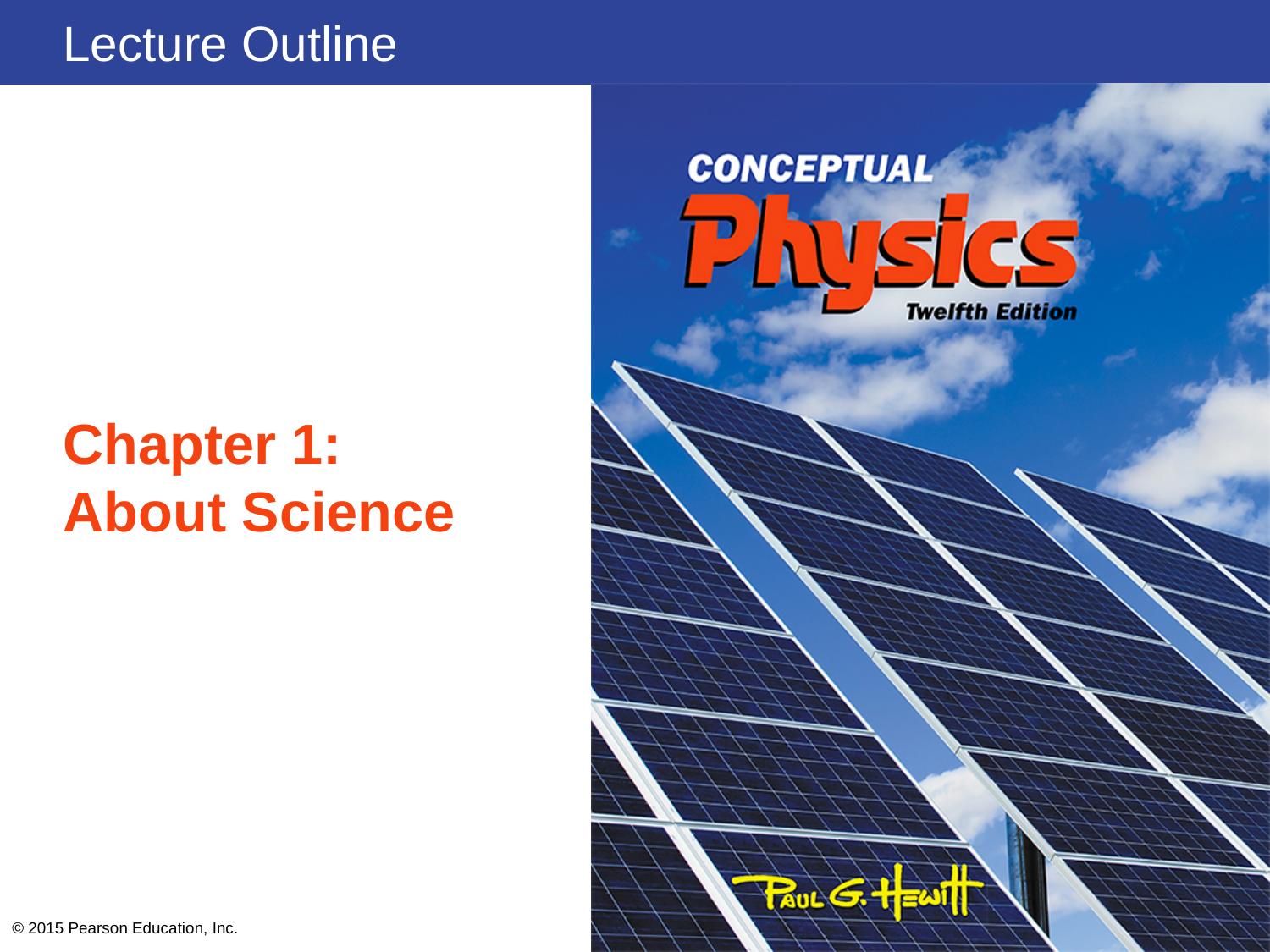

# Chapter 1: About Science
© 2015 Pearson Education, Inc.